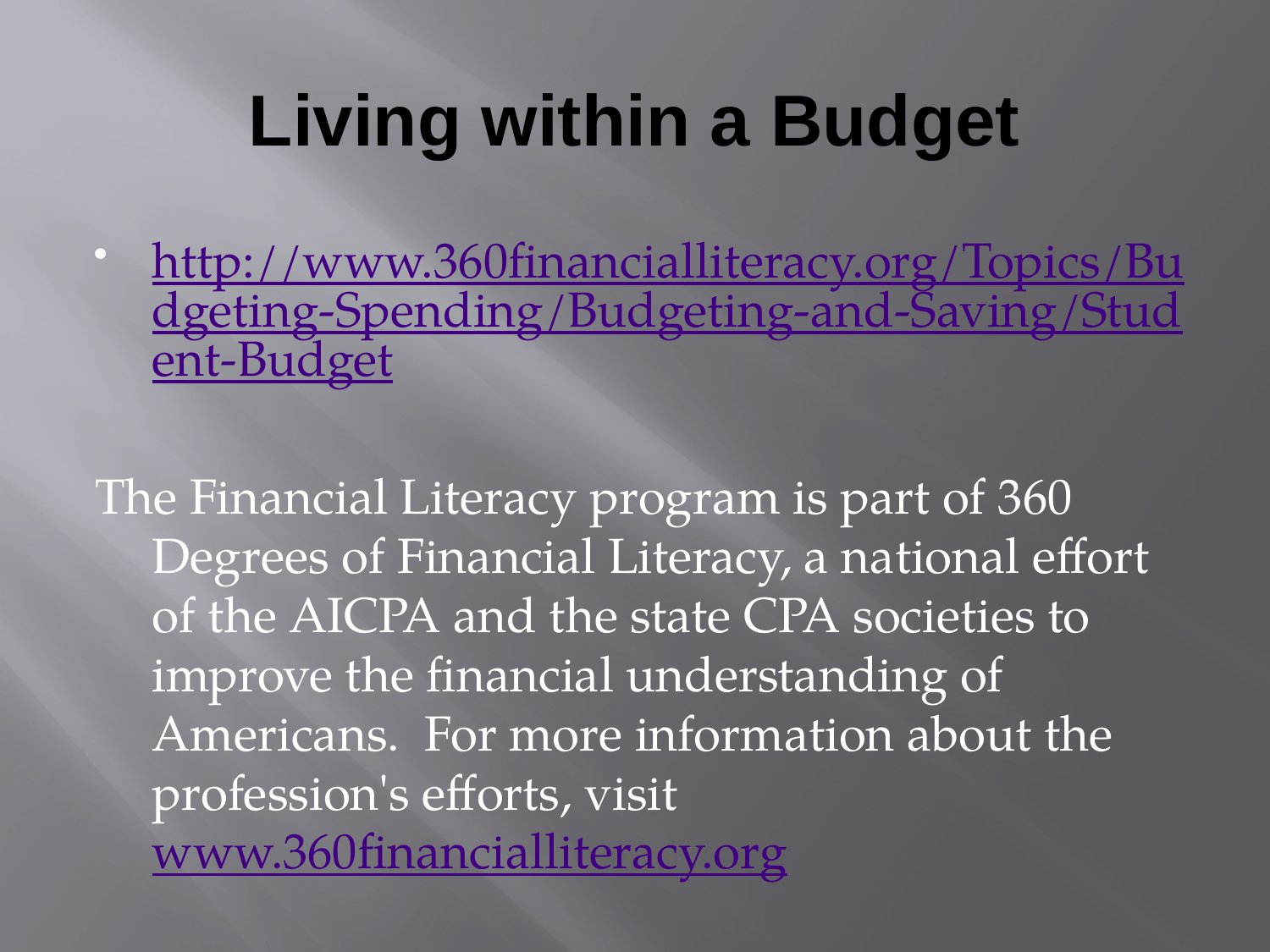

# Living within a Budget
http://www.360financialliteracy.org/Topics/Budgeting-Spending/Budgeting-and-Saving/Student-Budget

The Financial Literacy program is part of 360 Degrees of Financial Literacy, a national effort of the AICPA and the state CPA societies to improve the financial understanding of Americans.  For more information about the profession's efforts, visit www.360financialliteracy.org